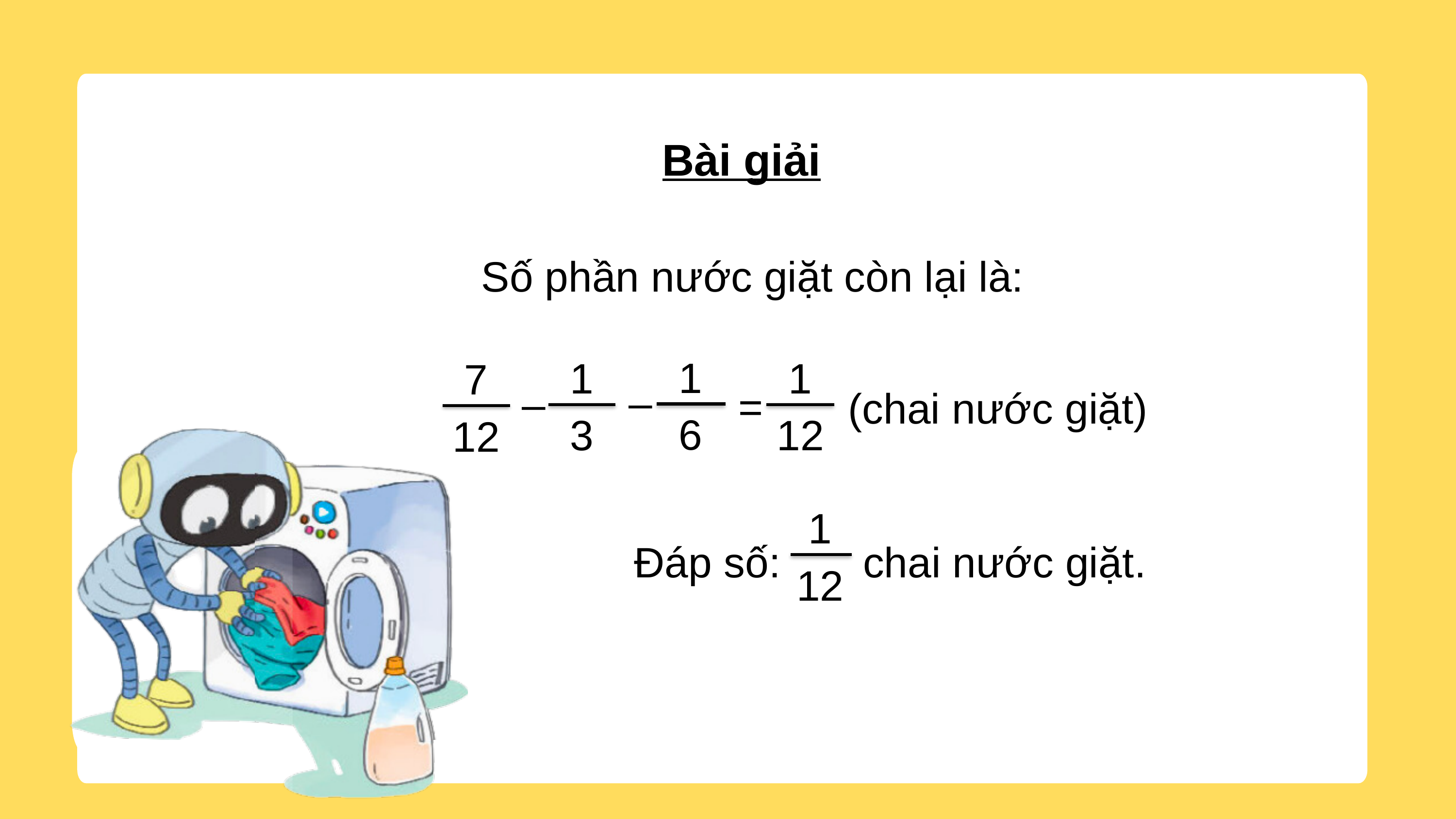

Bài giải
Số phần nước giặt còn lại là:
1
6
1
3
1
12
7
12
(chai nước giặt)
–
–
=

1
12
Đáp số:       chai nước giặt.